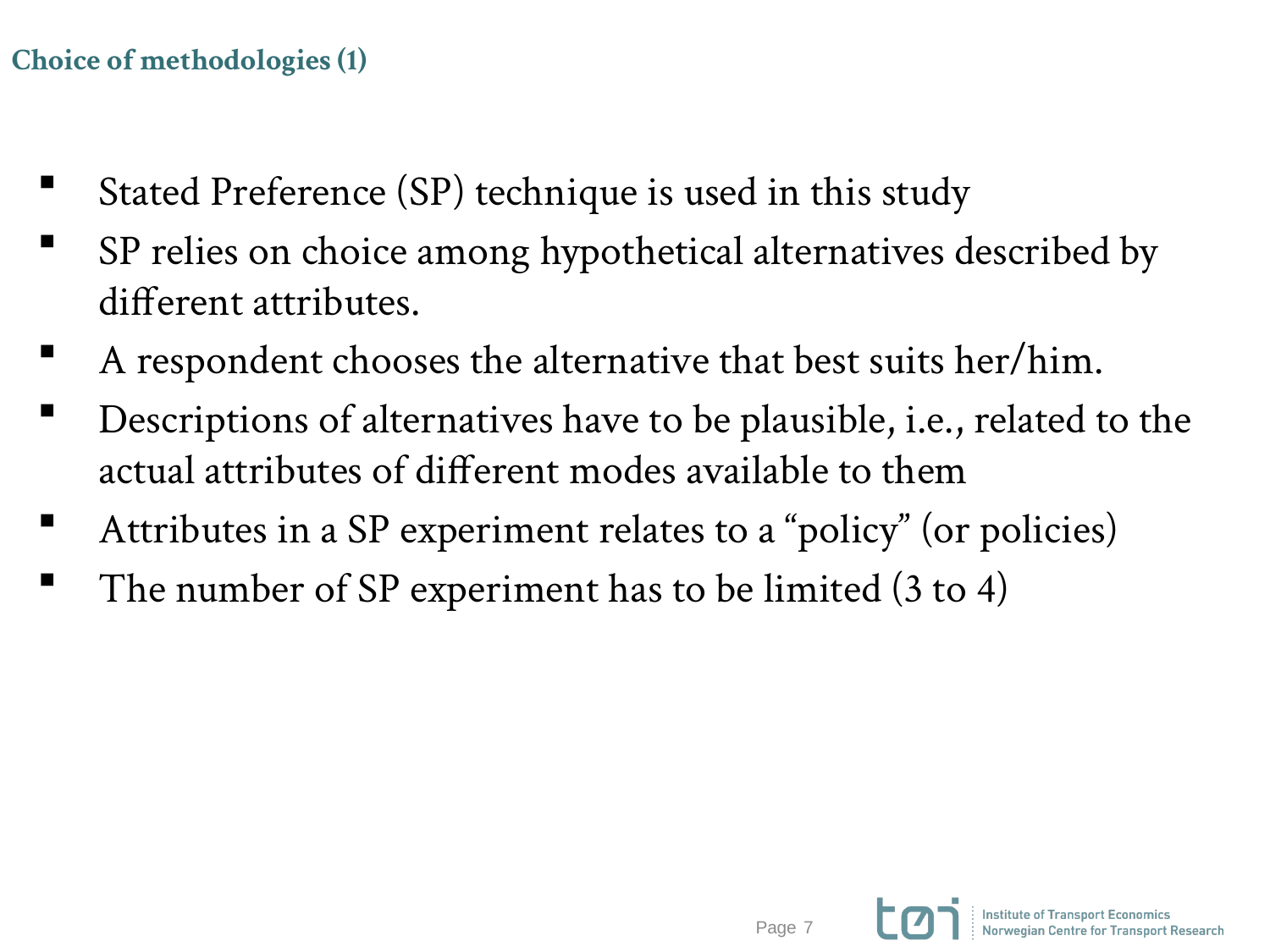

# Choice of methodologies (1)
Stated Preference (SP) technique is used in this study
SP relies on choice among hypothetical alternatives described by different attributes.
A respondent chooses the alternative that best suits her/him.
Descriptions of alternatives have to be plausible, i.e., related to the actual attributes of different modes available to them
Attributes in a SP experiment relates to a “policy” (or policies)
The number of SP experiment has to be limited (3 to 4)

7